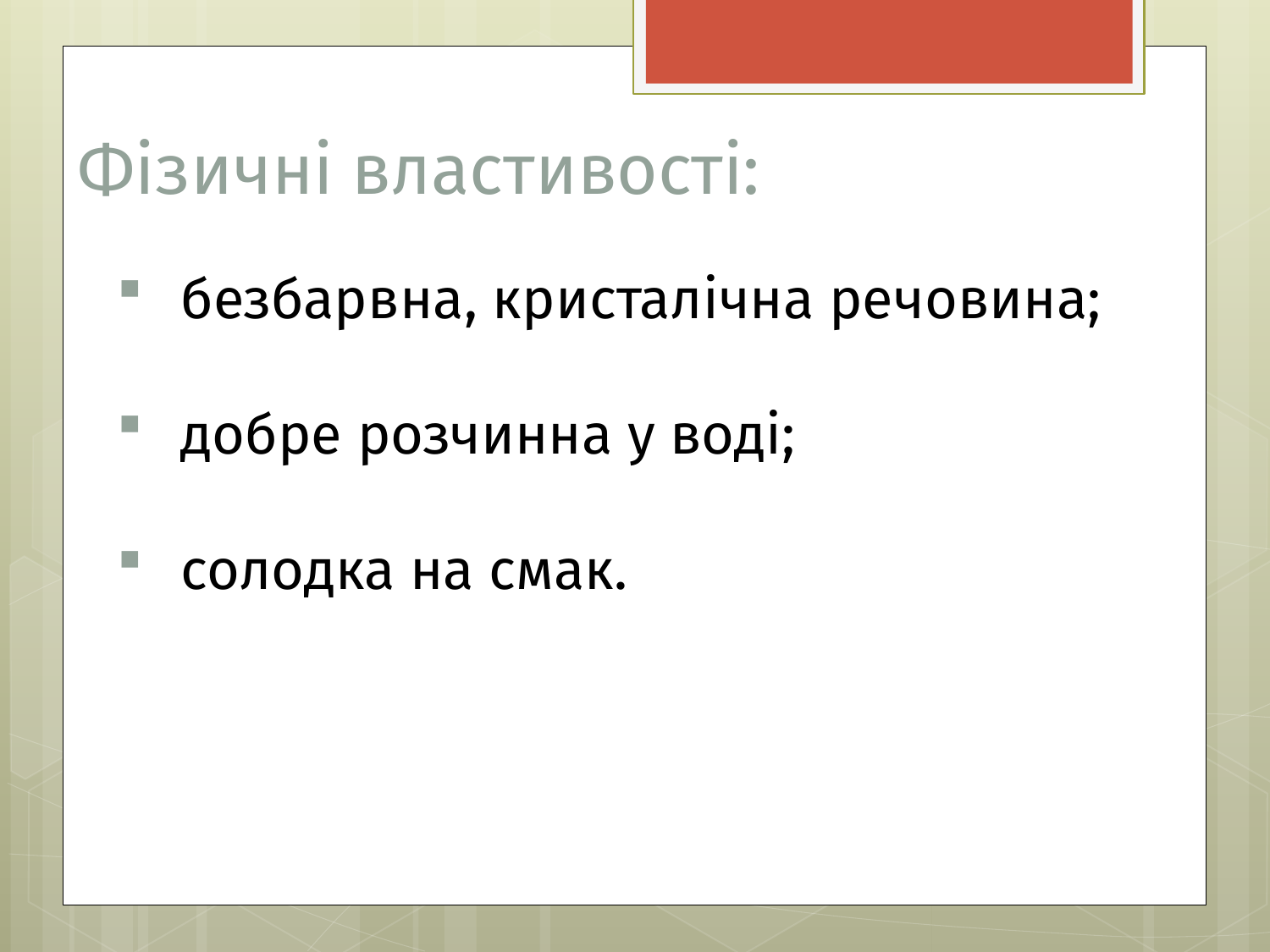

# Фізичні властивості:
безбарвна, кристалічна речовина;

добре розчинна у воді;

солодка на смак.